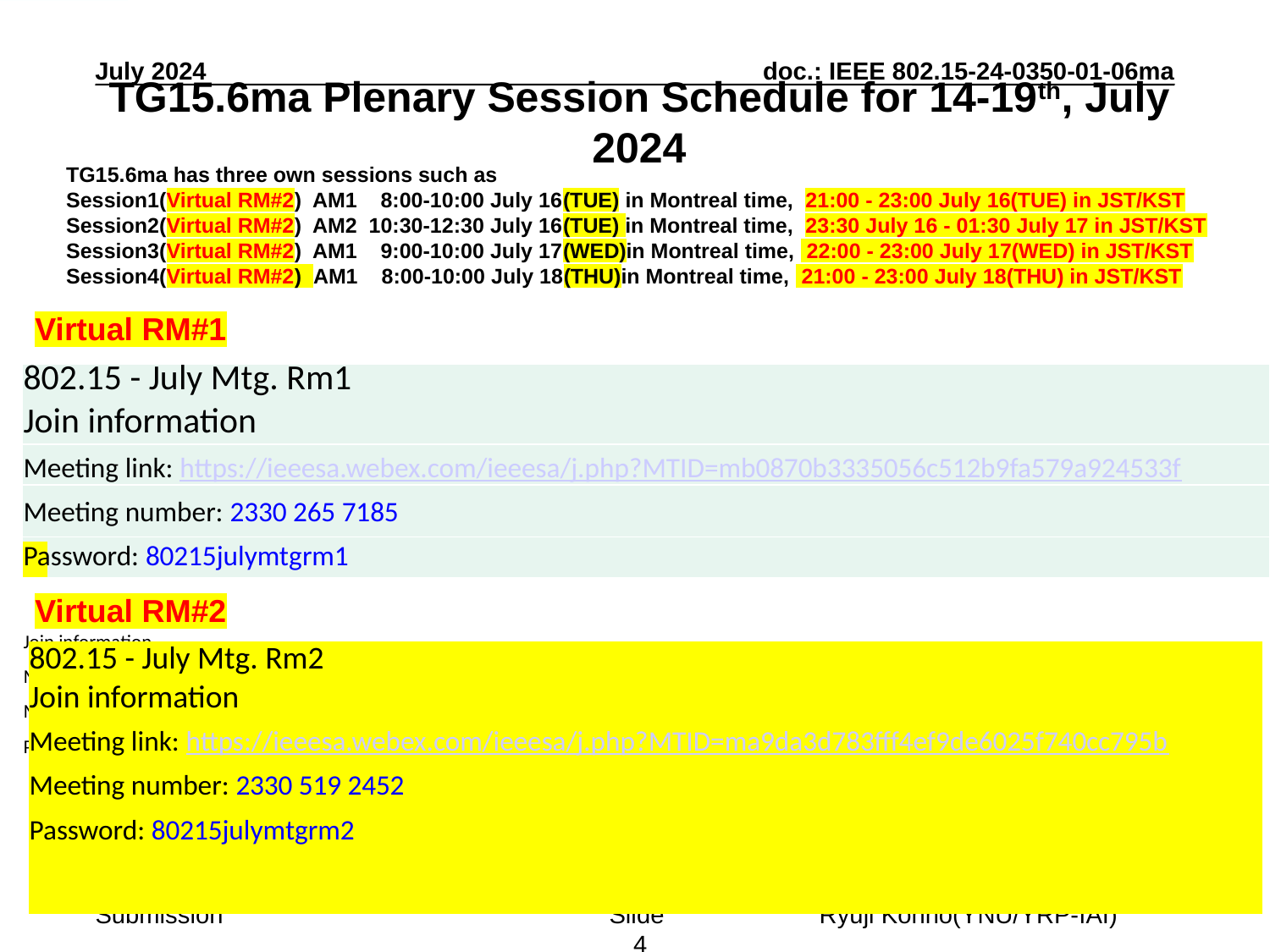

July 2024
# TG15.6ma Plenary Session Schedule for 14-19th, July 2024
TG15.6ma has three own sessions such as
Session1(Virtual RM#2)  AM1    8:00-10:00 July 16(TUE) in Montreal time,  21:00 - 23:00 July 16(TUE) in JST/KST
Session2(Virtual RM#2)  AM2  10:30-12:30 July 16(TUE) in Montreal time,  23:30 July 16 - 01:30 July 17 in JST/KST
Session3(Virtual RM#2)  AM1    9:00-10:00 July 17(WED)in Montreal time,  22:00 - 23:00 July 17(WED) in JST/KST
Session4(Virtual RM#2)  AM1    8:00-10:00 July 18(THU)in Montreal time,  21:00 - 23:00 July 18(THU) in JST/KST

Virtual RM#1
|  |
| --- |
| 802.15 - July Mtg. Rm1 |
| Join information |
| Meeting link: https://ieeesa.webex.com/ieeesa/j.php?MTID=mb0870b3335056c512b9fa579a924533f Meeting number: 2330 265 7185 Password: 80215julymtgrm1 |
|  |
| Join information Meeting link: https://ieeesa.webex.com/ieeesa/j.php?MTID=mb0870b3335056c512b9fa579a924533f Meeting number: 2330 265 7185 Password: 80215julymtgrm1 |
|  |
| --- |
|  |
|  |
|  |
Virtual RM#2
| 802.15 - July Mtg. Rm2 |
| --- |
| Join information |
| Meeting link: https://ieeesa.webex.com/ieeesa/j.php?MTID=ma9da3d783fff4ef9de6025f740cc795b Meeting number: 2330 519 2452 Password: 80215julymtgrm2 |
|  |
|  |
Slide 4